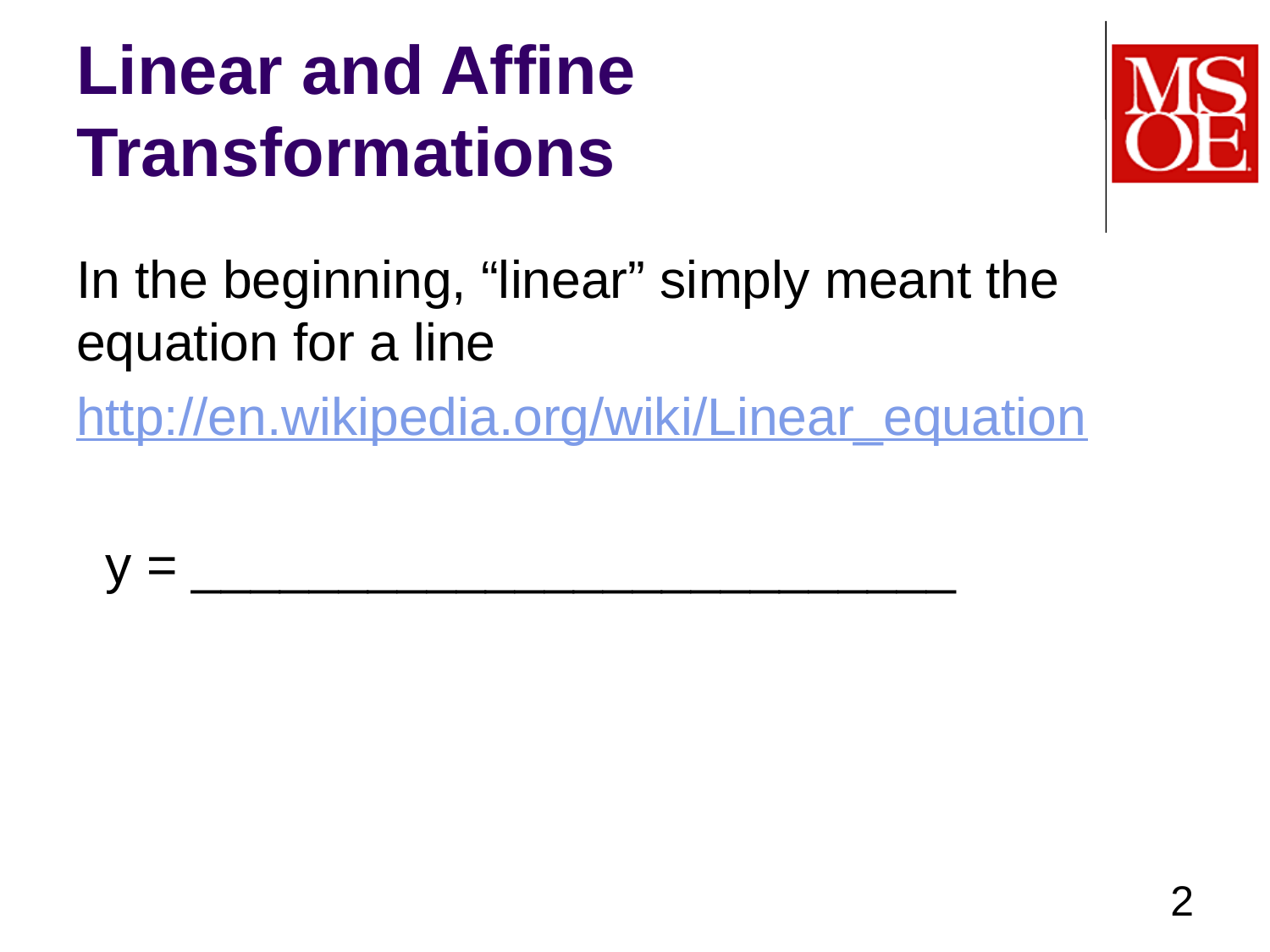

# Linear and Affine Transformations
In the beginning, “linear” simply meant the equation for a line
http://en.wikipedia.org/wiki/Linear_equation

  y = __________________________

2